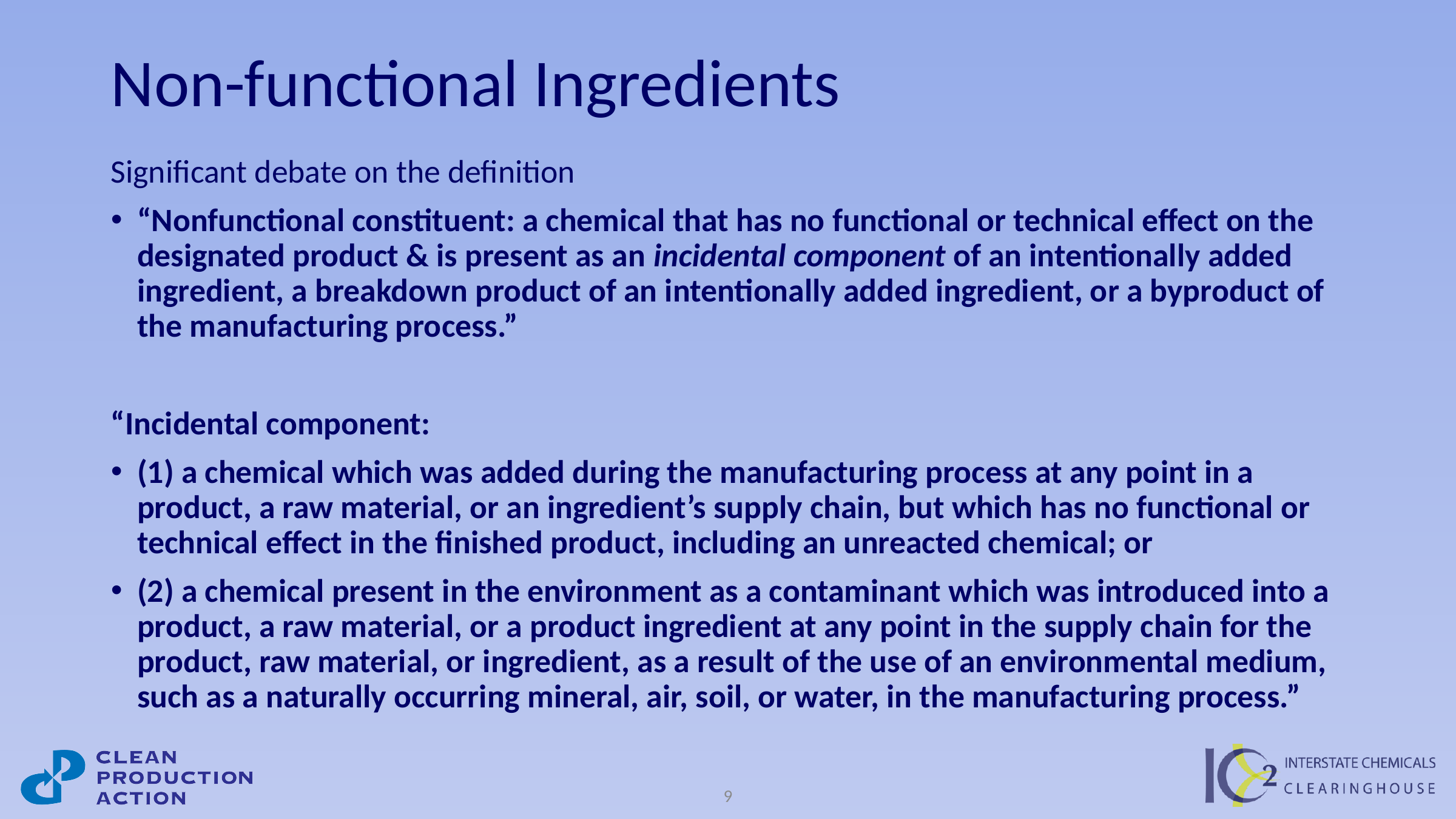

# Non-functional Ingredients
Significant debate on the definition
“Nonfunctional constituent: a chemical that has no functional or technical effect on the designated product & is present as an incidental component of an intentionally added ingredient, a breakdown product of an intentionally added ingredient, or a byproduct of the manufacturing process.”

“Incidental component:
(1) a chemical which was added during the manufacturing process at any point in a product, a raw material, or an ingredient’s supply chain, but which has no functional or technical effect in the finished product, including an unreacted chemical; or
(2) a chemical present in the environment as a contaminant which was introduced into a product, a raw material, or a product ingredient at any point in the supply chain for the product, raw material, or ingredient, as a result of the use of an environmental medium, such as a naturally occurring mineral, air, soil, or water, in the manufacturing process.”

9